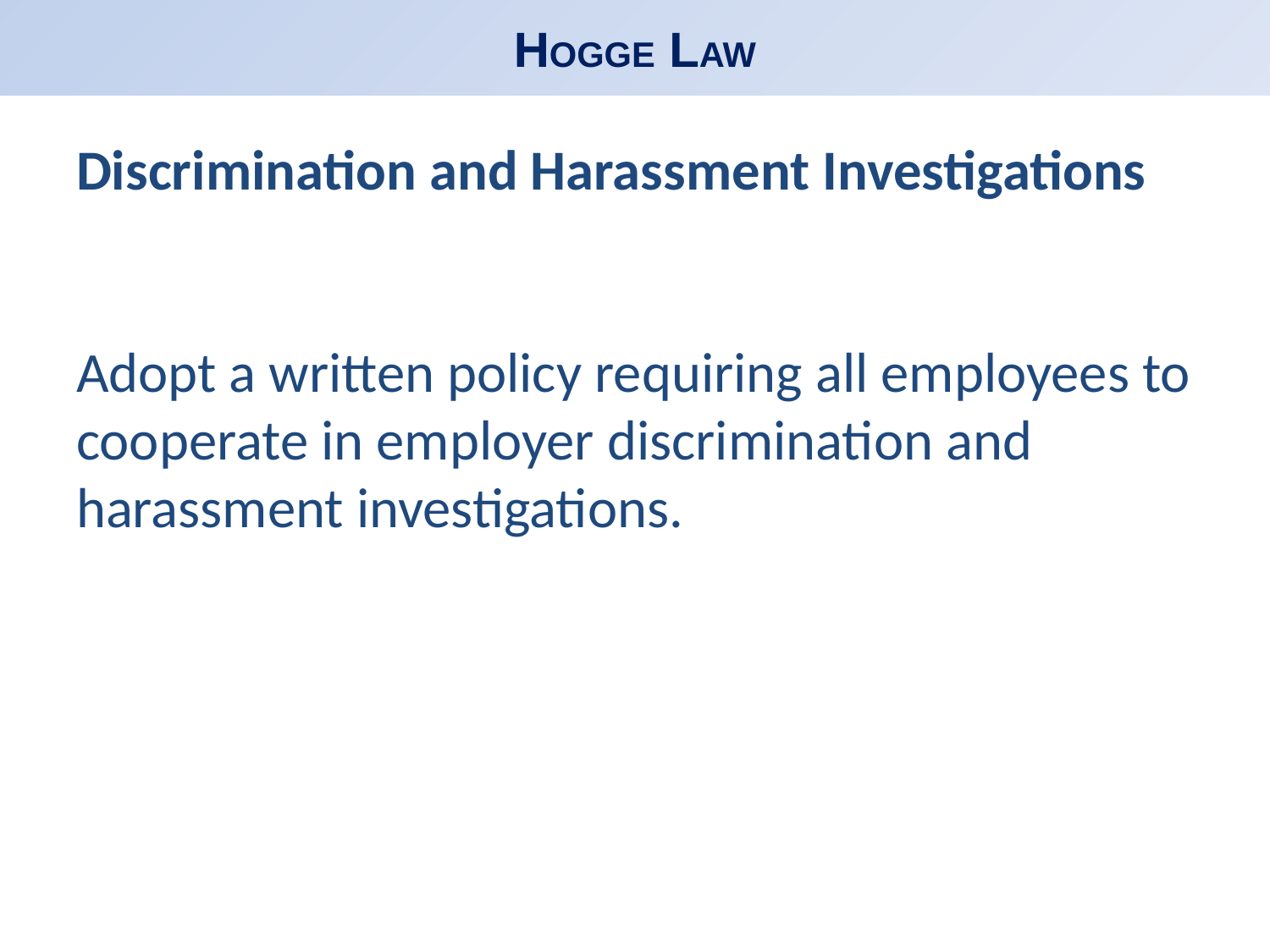

# HOGGE LAW
Discrimination and Harassment Investigations

Adopt a written policy requiring all employees to cooperate in employer discrimination and harassment investigations.